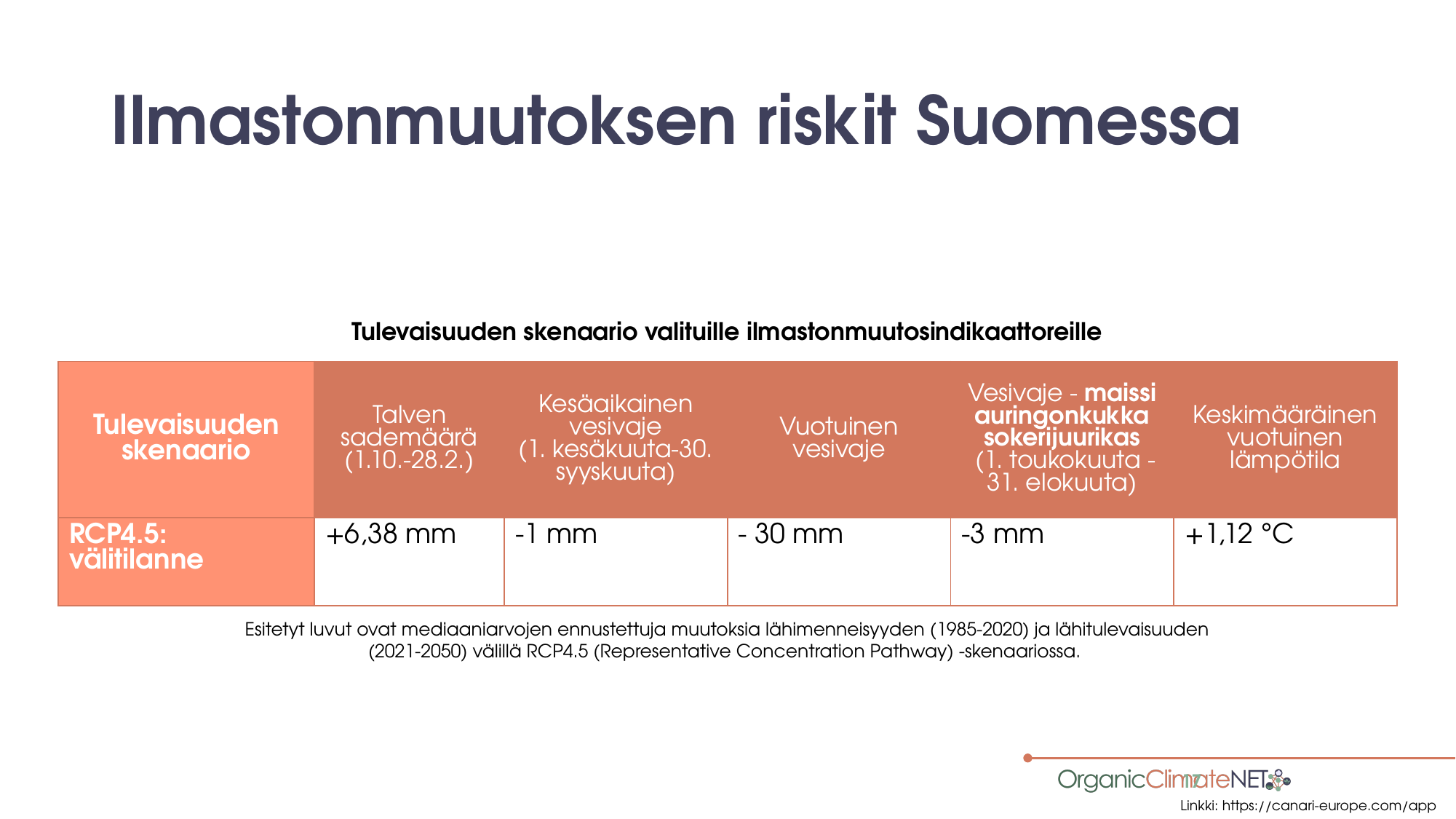

# Ilmastonmuutoksen riskit Suomessa
Tulevaisuuden skenaario valituille ilmastonmuutosindikaattoreille
| Tulevaisuuden skenaario | Talven sademäärä (1.10.-28.2.) | Kesäaikainen vesivaje (1. kesäkuuta-30. syyskuuta) | Vuotuinen vesivaje | Vesivaje - maissi auringonkukka sokerijuurikas (1. toukokuuta - 31. elokuuta) | Keskimääräinen vuotuinen lämpötila |
| --- | --- | --- | --- | --- | --- |
| RCP4.5: välitilanne | +6,38 mm | -1 mm | - 30 mm | -3 mm | +1,12 °C |
Esitetyt luvut ovat mediaaniarvojen ennustettuja muutoksia lähimenneisyyden (1985-2020) ja lähitulevaisuuden (2021-2050) välillä RCP4.5 (Representative Concentration Pathway) -skenaariossa.
17
Linkki: https://canari-europe.com/app